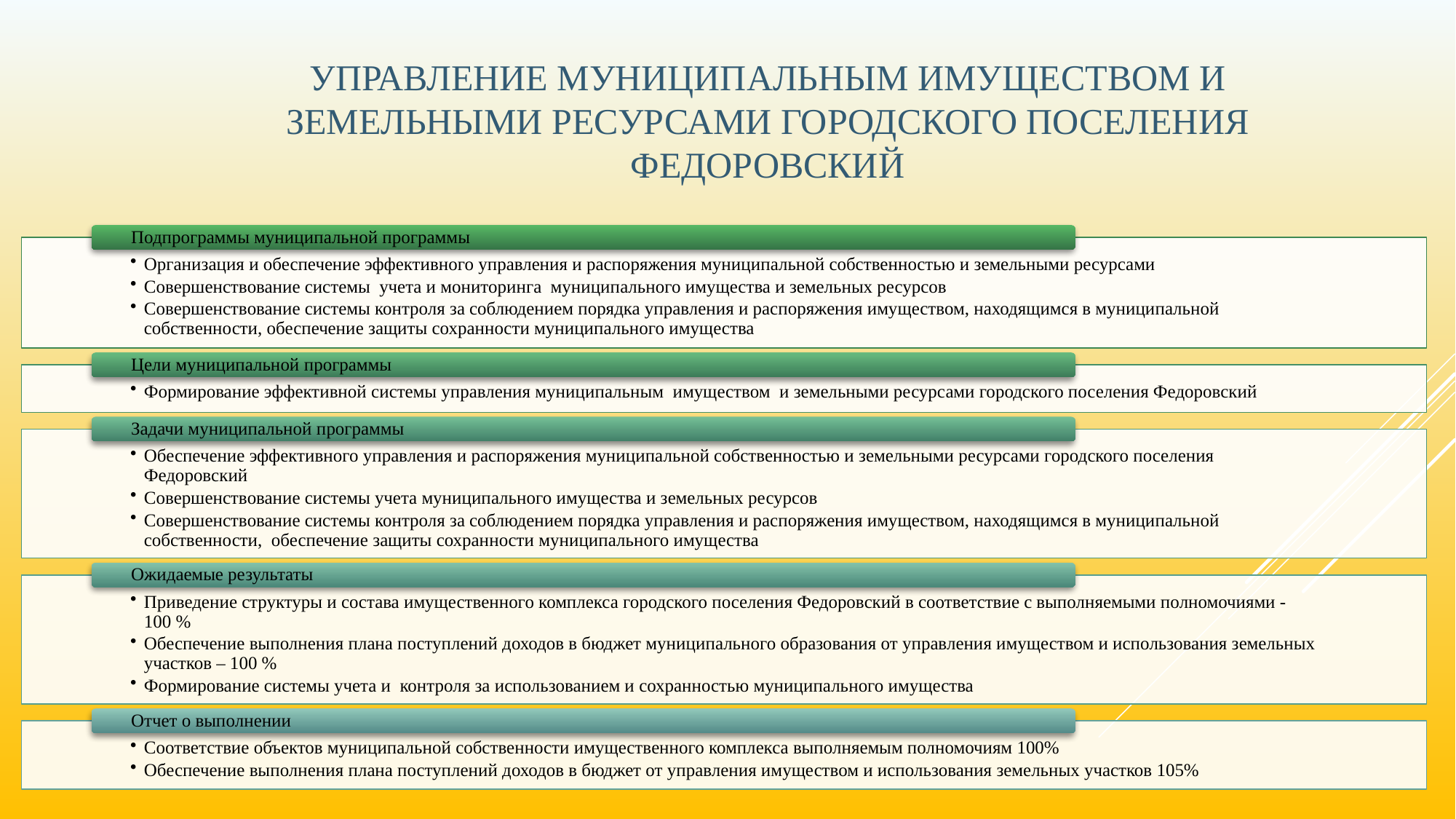

# Управление муниципальным имуществом и земельными ресурсами городского поселения Федоровский
Организация и обеспечение эффективного управления и распоряжения муниципальной собственностью и земельными ресурсами
Совершенствование системы  учета и мониторинга  муниципального имущества и земельных ресурсов
Совершенствование системы контроля за соблюдением порядка управления и распоряжения имуществом, находящимся в муниципальной собственности, обеспечение защиты сохранности муниципального имущества
Подпрограммы муниципальной программы
Формирование эффективной системы управления муниципальным  имуществом  и земельными ресурсами городского поселения Федоровский
Цели муниципальной программы
Обеспечение эффективного управления и распоряжения муниципальной собственностью и земельными ресурсами городского поселения Федоровский
Совершенствование системы учета муниципального имущества и земельных ресурсов
Совершенствование системы контроля за соблюдением порядка управления и распоряжения имуществом, находящимся в муниципальной собственности,  обеспечение защиты сохранности муниципального имущества
Задачи муниципальной программы
Приведение структуры и состава имущественного комплекса городского поселения Федоровский в соответствие с выполняемыми полномочиями - 100 %
Обеспечение выполнения плана поступлений доходов в бюджет муниципального образования от управления имуществом и использования земельных участков – 100 %
Формирование системы учета и  контроля за использованием и сохранностью муниципального имущества
Ожидаемые результаты
Соответствие объектов муниципальной собственности имущественного комплекса выполняемым полномочиям 100%
Обеспечение выполнения плана поступлений доходов в бюджет от управления имуществом и использования земельных участков 105%
Отчет о выполнении